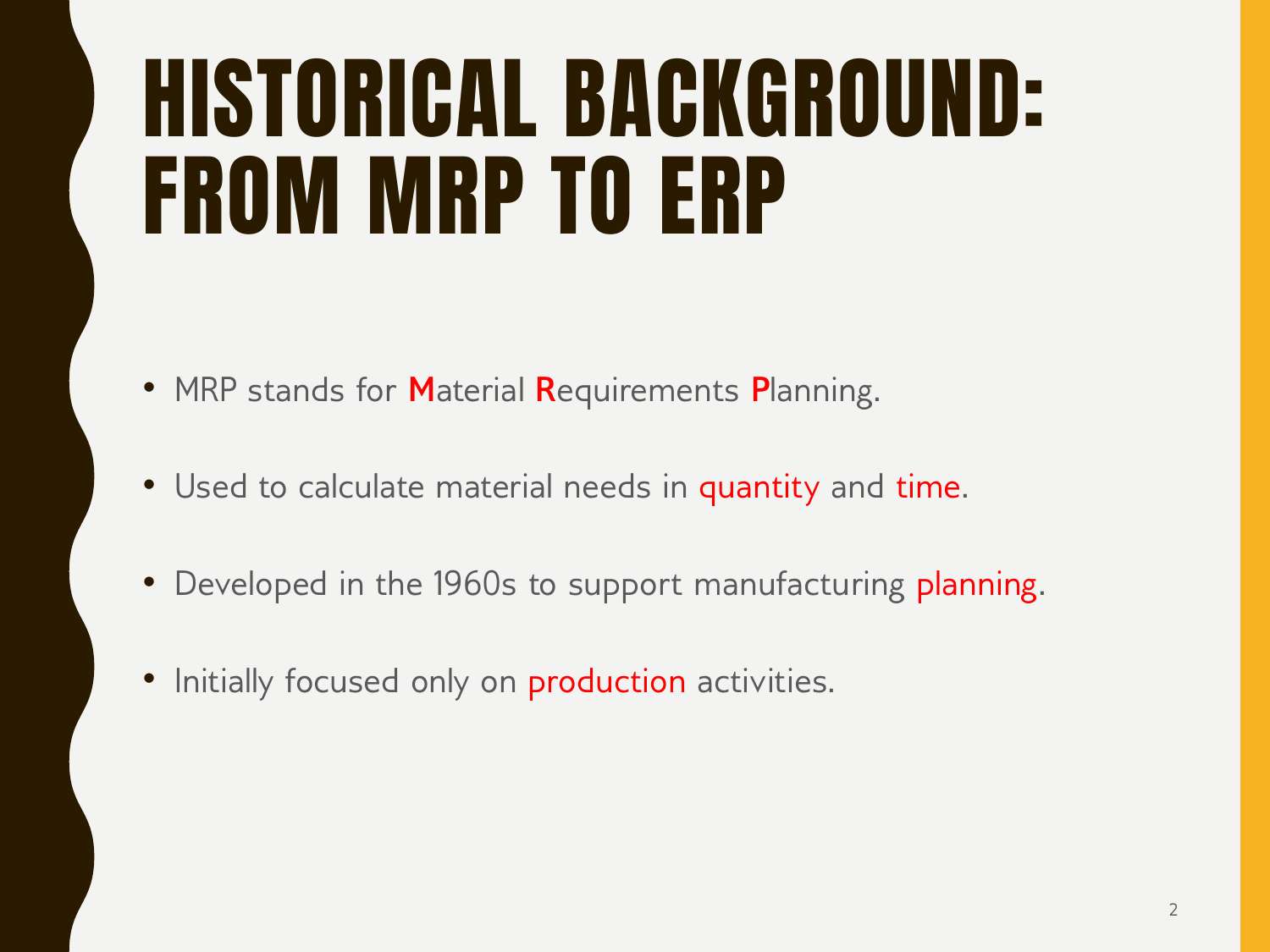

# Historical Background: From MRP to ERP
MRP stands for Material Requirements Planning.
Used to calculate material needs in quantity and time.
Developed in the 1960s to support manufacturing planning.
Initially focused only on production activities.
2